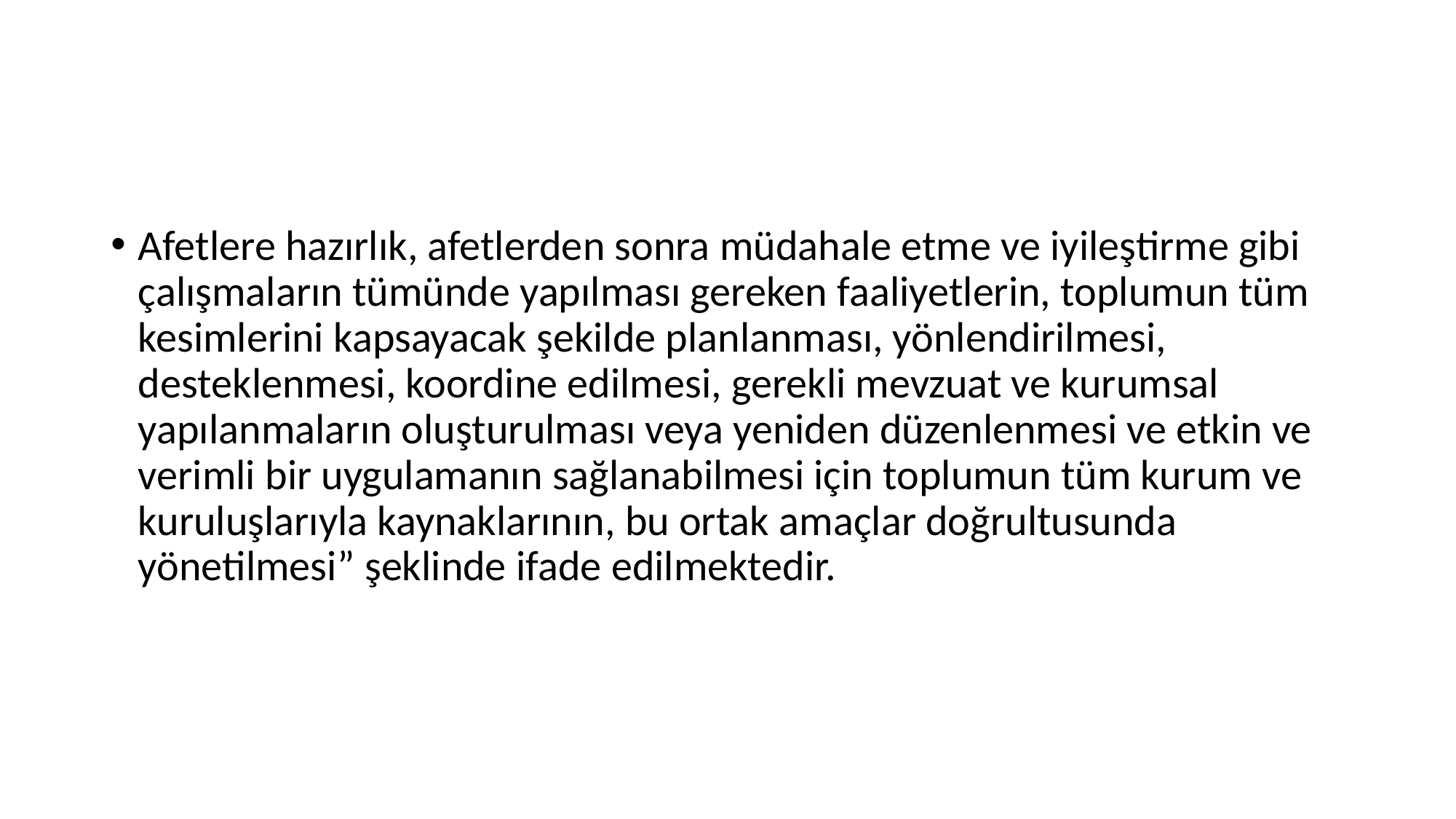

#
Afetlere hazırlık, afetlerden sonra müdahale etme ve iyileştirme gibi çalışmaların tümünde yapılması gereken faaliyetlerin, toplumun tüm kesimlerini kapsayacak şekilde planlanması, yönlendirilmesi, desteklenmesi, koordine edilmesi, gerekli mevzuat ve kurumsal yapılanmaların oluşturulması veya yeniden düzenlenmesi ve etkin ve verimli bir uygulamanın sağlanabilmesi için toplumun tüm kurum ve kuruluşlarıyla kaynaklarının, bu ortak amaçlar doğrultusunda yönetilmesi” şeklinde ifade edilmektedir.